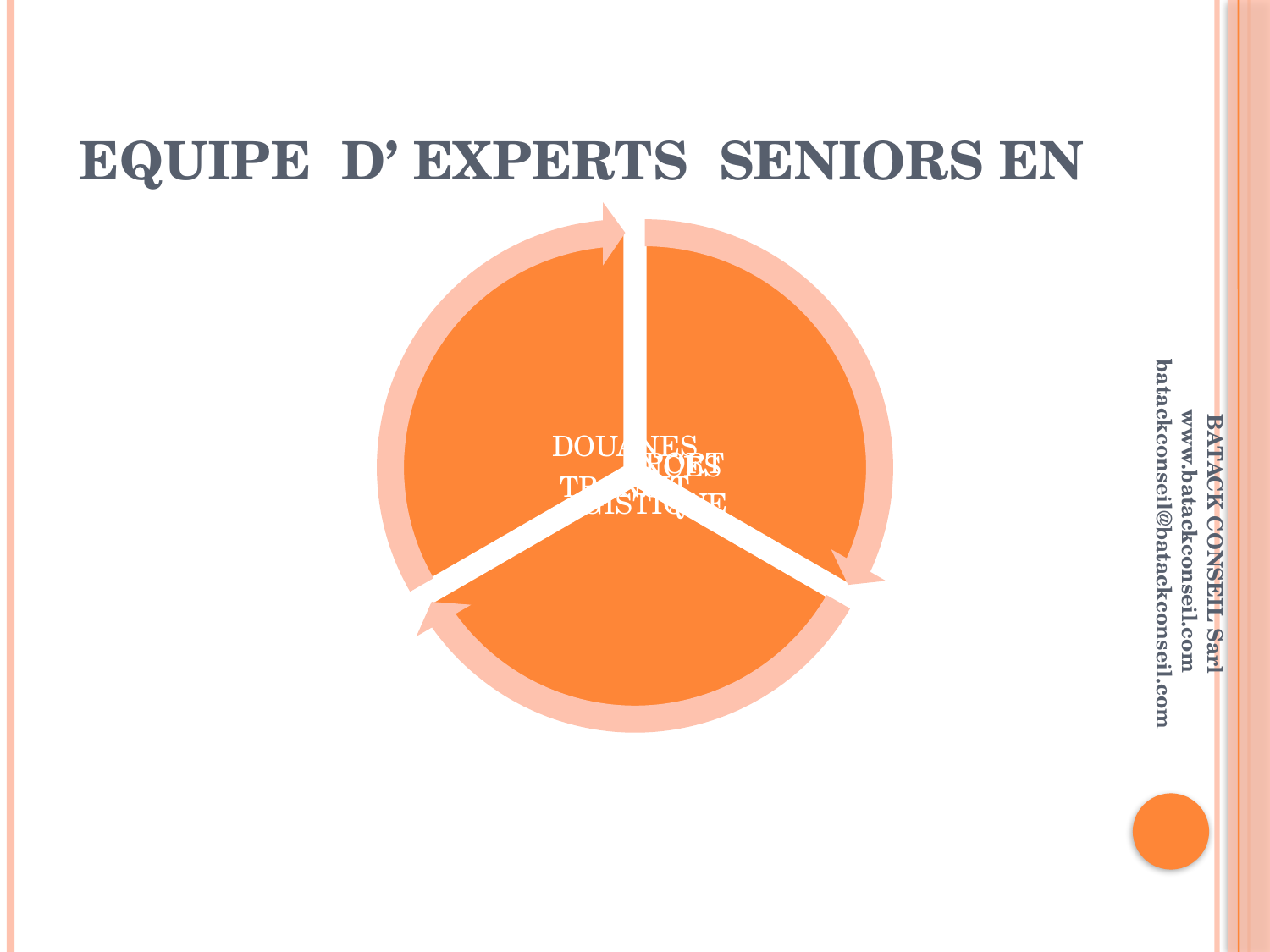

# Equipe  d’ EXPERTS  seniors en

FINANCES
TRANSPORT
LOGISTIQUE
DOUANES
TRANSIT
BATACK CONSEIL Sarl www.batackconseil.com  batackconseil@batackconseil.com